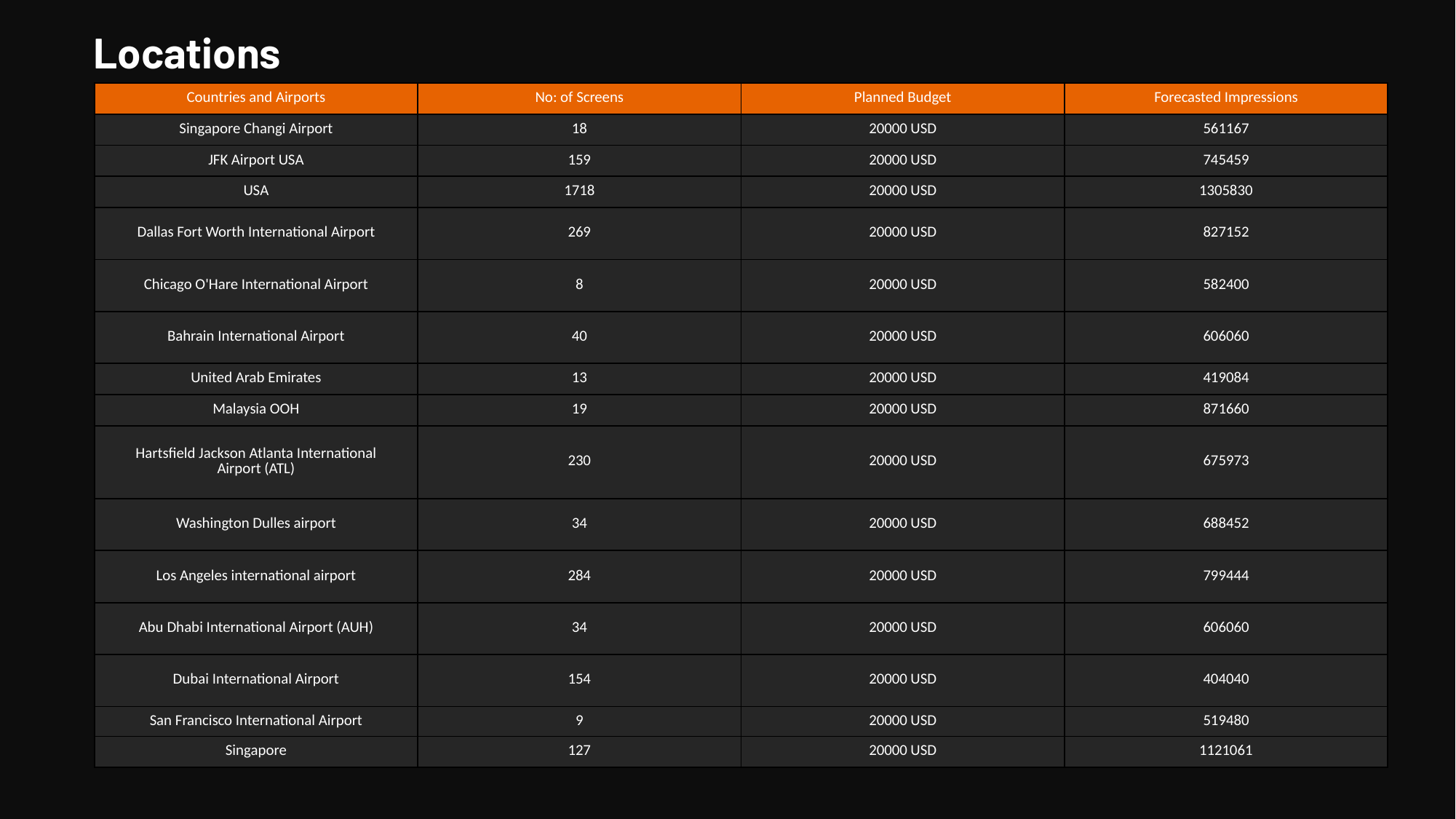

Locations
| Countries and Airports | No: of Screens | Planned Budget | Forecasted Impressions |
| --- | --- | --- | --- |
| Singapore Changi Airport | 18 | 20000 USD | 561167 |
| JFK Airport USA | 159 | 20000 USD | 745459 |
| USA | 1718 | 20000 USD | 1305830 |
| Dallas Fort Worth International Airport | 269 | 20000 USD | 827152 |
| Chicago O'Hare International Airport | 8 | 20000 USD | 582400 |
| Bahrain International Airport | 40 | 20000 USD | 606060 |
| United Arab Emirates | 13 | 20000 USD | 419084 |
| Malaysia OOH | 19 | 20000 USD | 871660 |
| Hartsfield Jackson Atlanta International Airport (ATL) | 230 | 20000 USD | 675973 |
| Washington Dulles airport | 34 | 20000 USD | 688452 |
| Los Angeles international airport | 284 | 20000 USD | 799444 |
| Abu Dhabi International Airport (AUH) | 34 | 20000 USD | 606060 |
| Dubai International Airport | 154 | 20000 USD | 404040 |
| San Francisco International Airport | 9 | 20000 USD | 519480 |
| Singapore | 127 | 20000 USD | 1121061 |